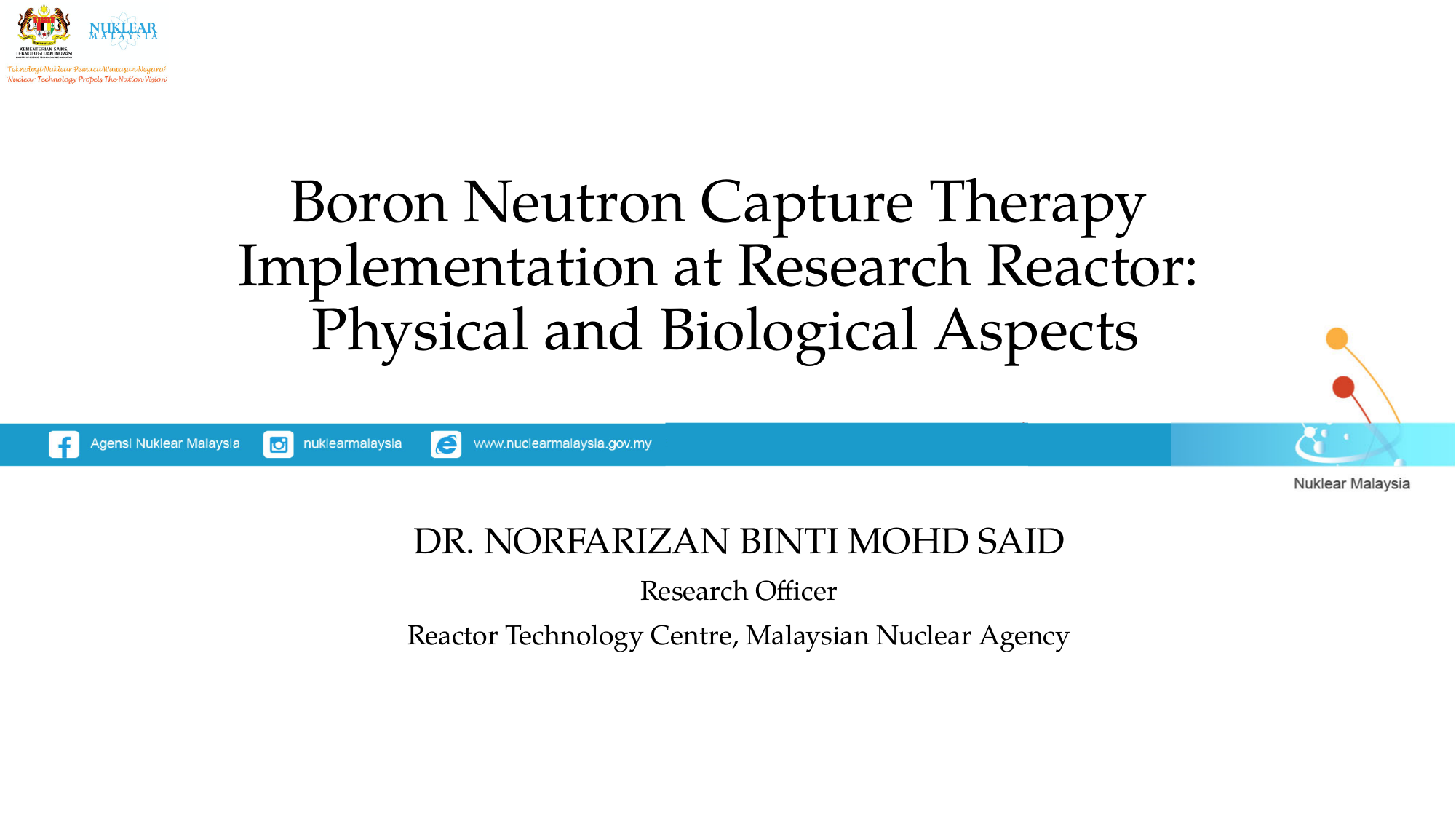

# Boron Neutron Capture Therapy Implementation at Research Reactor: Physical and Biological Aspects
DR. NORFARIZAN BINTI MOHD SAID
Research Officer
Reactor Technology Centre, Malaysian Nuclear Agency